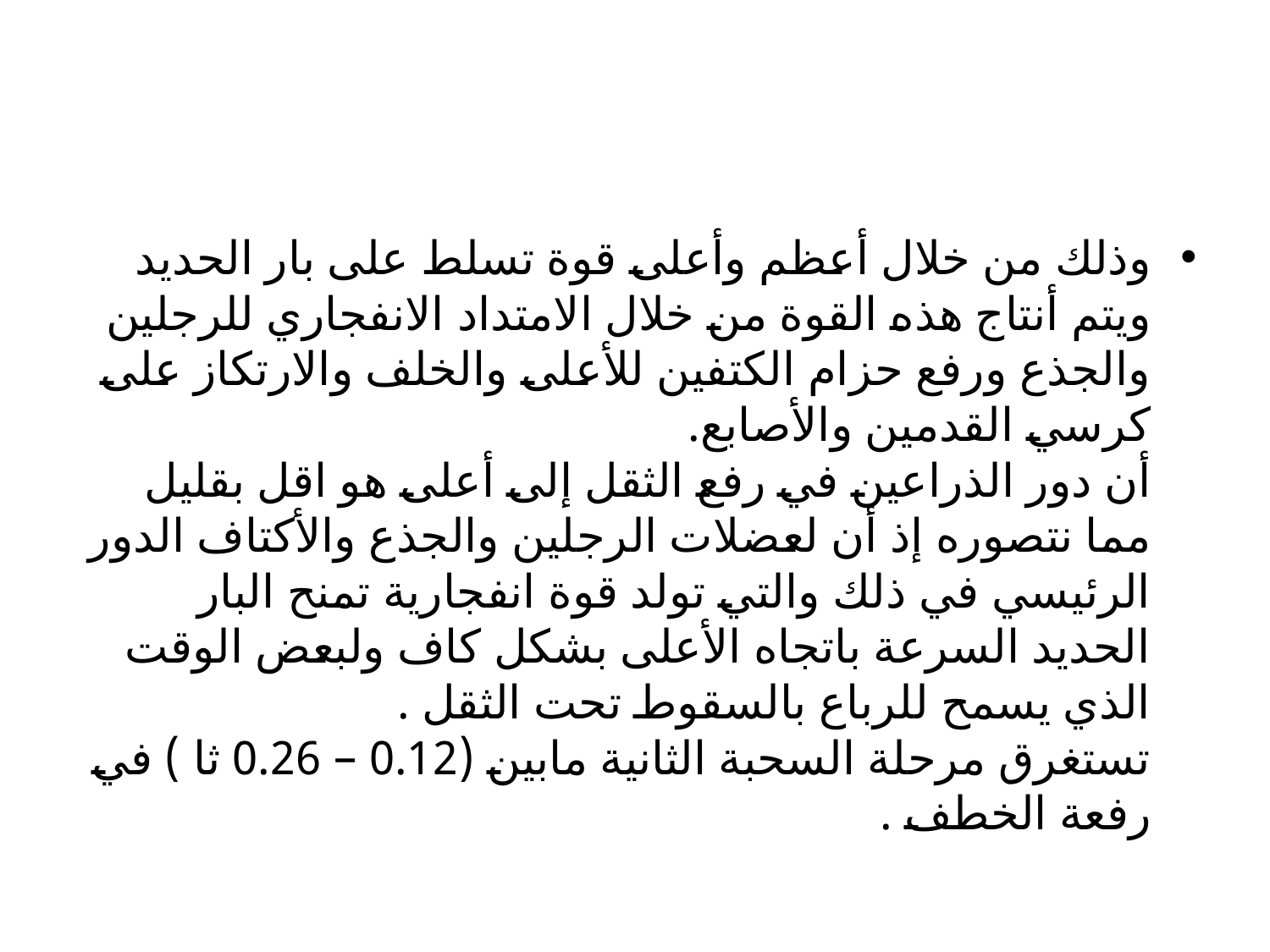

#
وذلك من خلال أعظم وأعلى قوة تسلط على بار الحديد ويتم أنتاج هذه القوة من خلال الامتداد الانفجاري للرجلين والجذع ورفع حزام الكتفين للأعلى والخلف والارتكاز على كرسي القدمين والأصابع.
أن دور الذراعين في رفع الثقل إلى أعلى هو اقل بقليل مما نتصوره إذ أن لعضلات الرجلين والجذع والأكتاف الدور الرئيسي في ذلك والتي تولد قوة انفجارية تمنح البار الحديد السرعة باتجاه الأعلى بشكل كاف ولبعض الوقت الذي يسمح للرباع بالسقوط تحت الثقل .
تستغرق مرحلة السحبة الثانية مابين (0.12 – 0.26 ثا ) في رفعة الخطف .